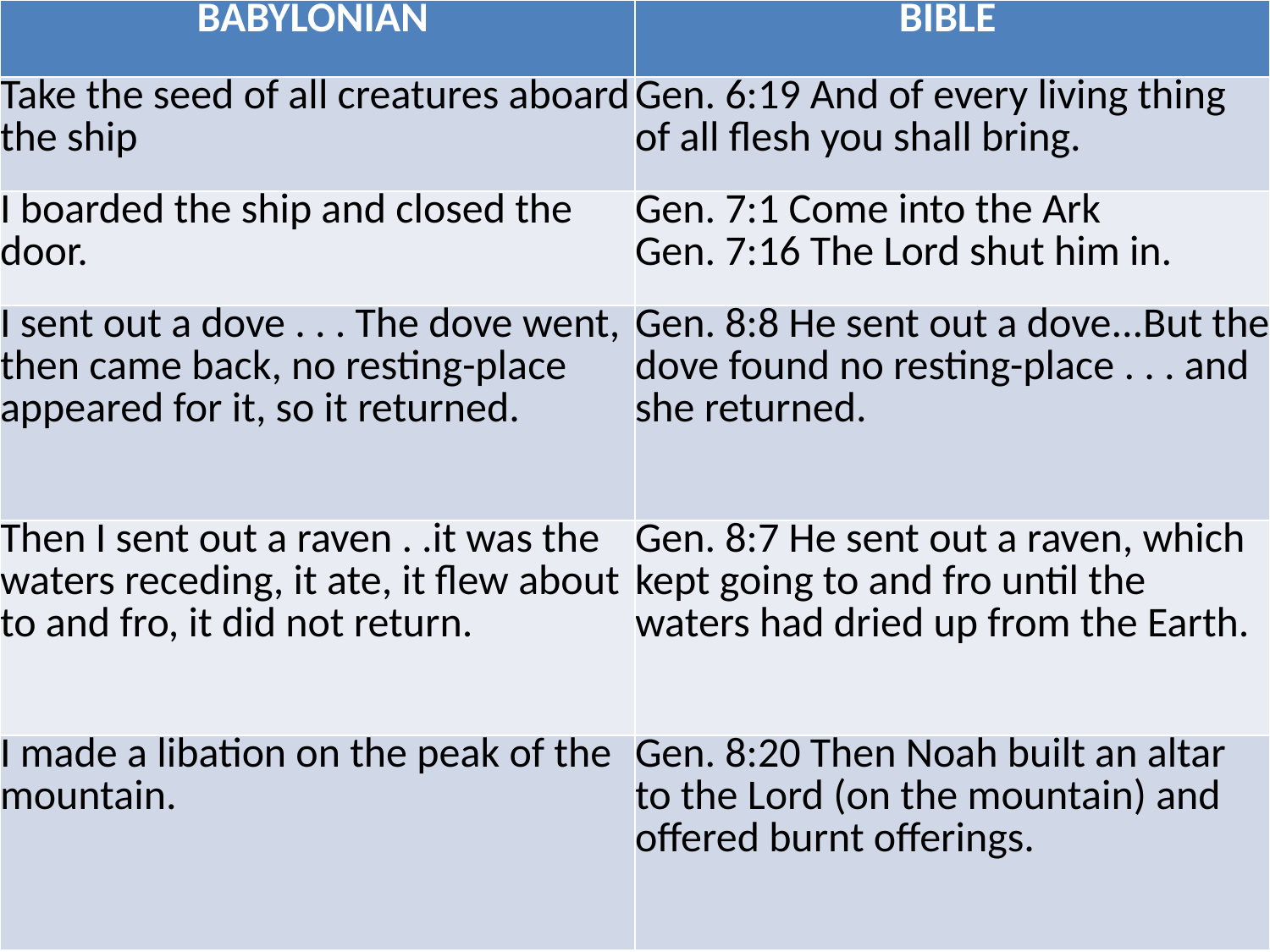

| BABYLONIAN | BIBLE |
| --- | --- |
| Take the seed of all creatures aboard the ship | Gen. 6:19 And of every living thing of all flesh you shall bring. |
| I boarded the ship and closed the door. | Gen. 7:1 Come into the Ark Gen. 7:16 The Lord shut him in. |
| I sent out a dove . . . The dove went, then came back, no resting-place appeared for it, so it returned. | Gen. 8:8 He sent out a dove...But the dove found no resting-place . . . and she returned. |
| Then I sent out a raven . .it was the waters receding, it ate, it flew about to and fro, it did not return. | Gen. 8:7 He sent out a raven, which kept going to and fro until the waters had dried up from the Earth. |
| I made a libation on the peak of the mountain. | Gen. 8:20 Then Noah built an altar to the Lord (on the mountain) and offered burnt offerings. |